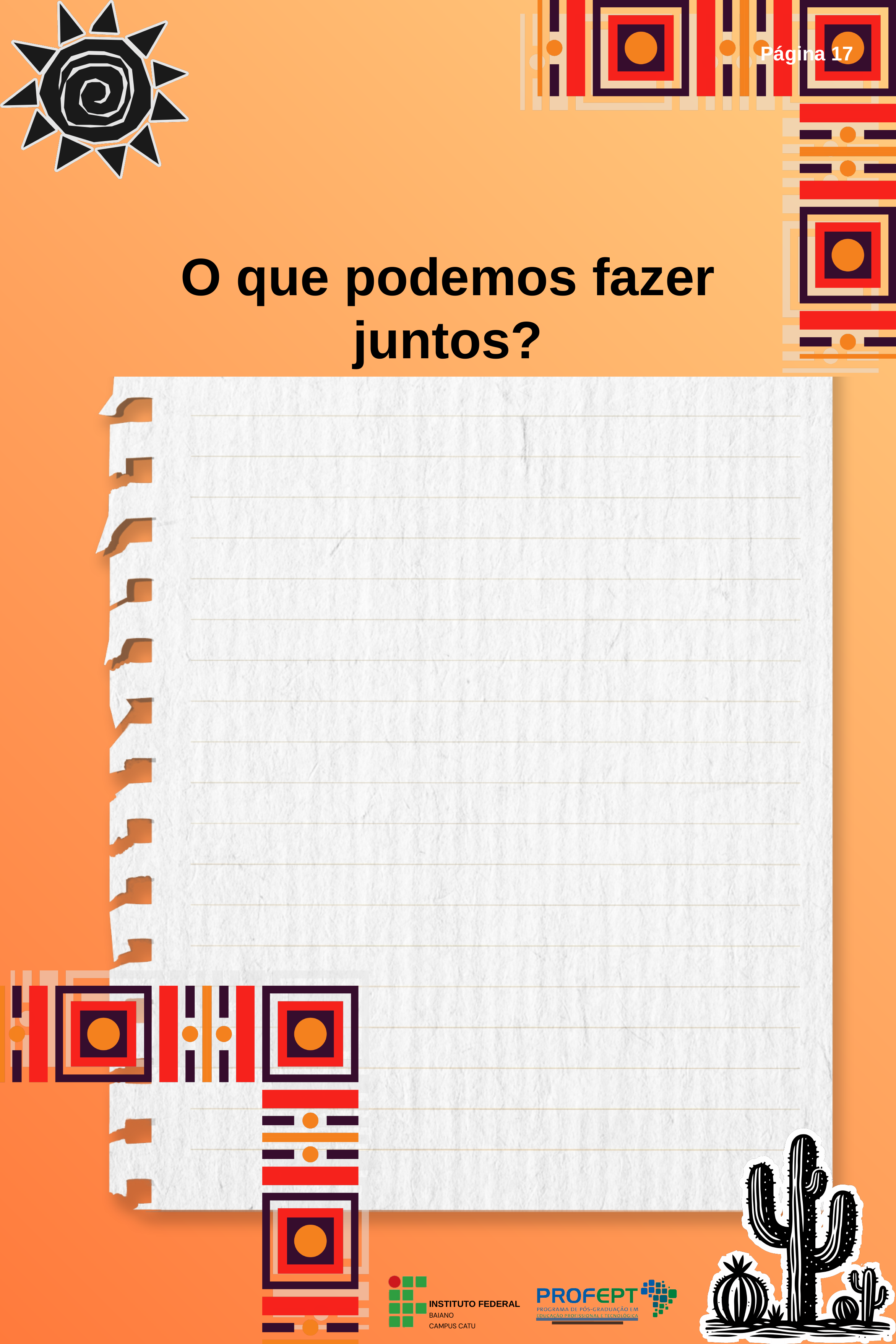

Página 17
O que podemos fazer juntos?

INSTITUTO FEDERAL
BAIANO
CAMPUS CATU